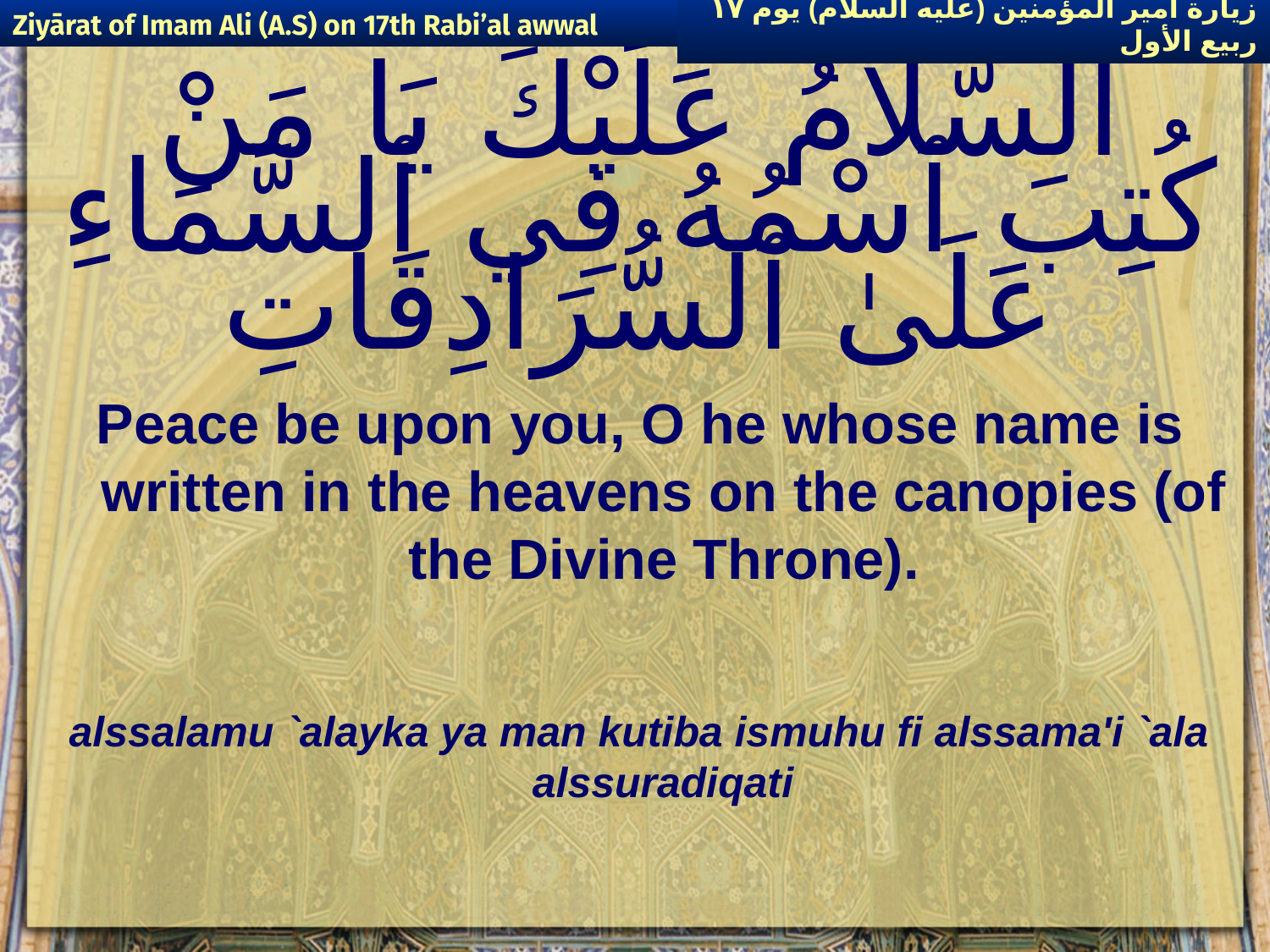

Ziyārat of Imam Ali (A.S) on 17th Rabi’al awwal
زيارة أمير المؤمنين (عليه السلام) يوم ١٧ ربيع الأول
# اَلسَّلاَمُ عَلَيْكَ يَا مَنْ كُتِبَ ٱسْمُهُ فِي ٱلسَّمَاءِ عَلَىٰ ٱلسُّرَادِقَاتِ
Peace be upon you, O he whose name is written in the heavens on the canopies (of the Divine Throne).
alssalamu `alayka ya man kutiba ismuhu fi alssama'i `ala alssuradiqati